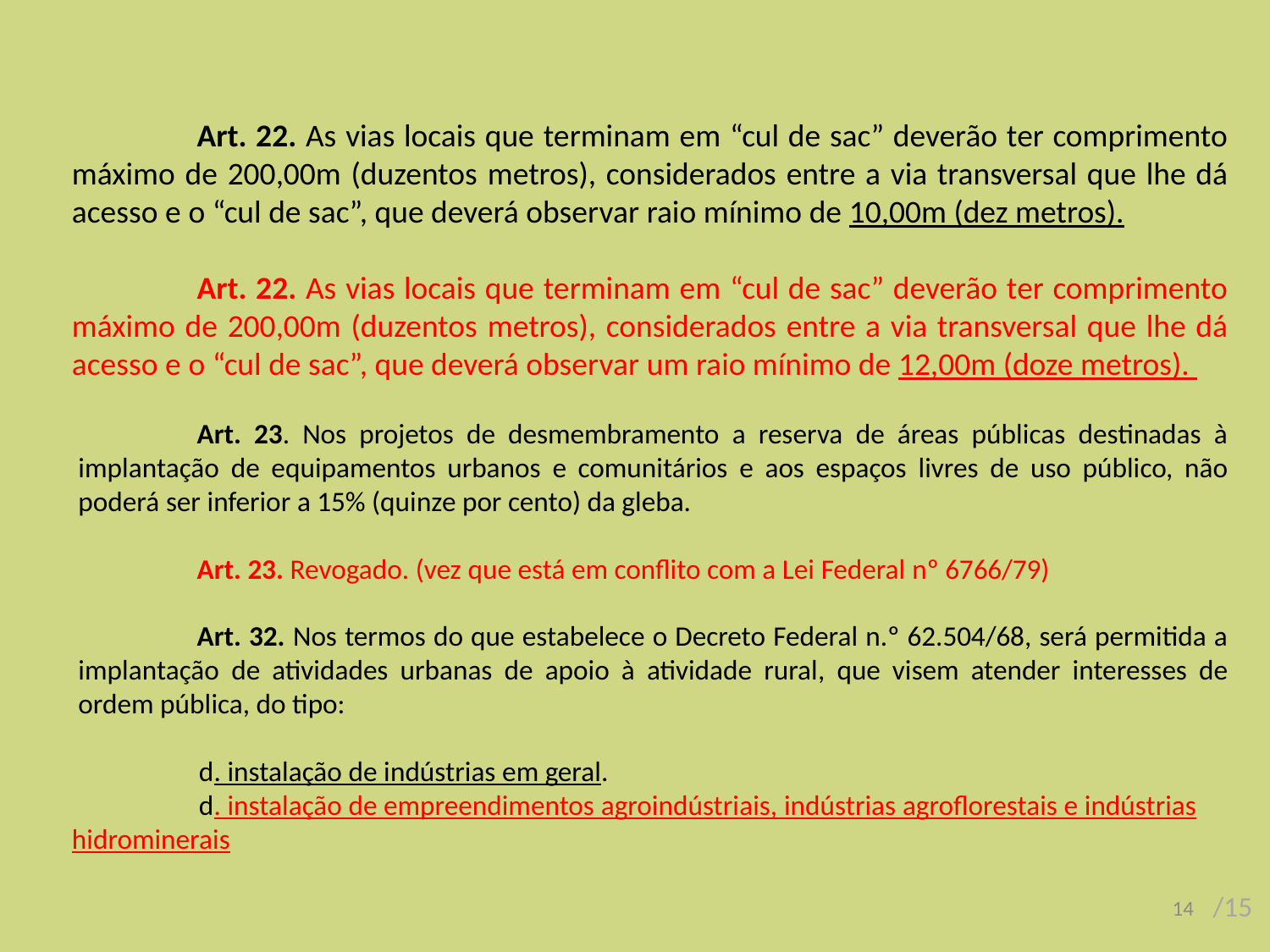

Art. 22. As vias locais que terminam em “cul de sac” deverão ter comprimento máximo de 200,00m (duzentos metros), considerados entre a via transversal que lhe dá acesso e o “cul de sac”, que deverá observar raio mínimo de 10,00m (dez metros).

Art. 22. As vias locais que terminam em “cul de sac” deverão ter comprimento máximo de 200,00m (duzentos metros), considerados entre a via transversal que lhe dá acesso e o “cul de sac”, que deverá observar um raio mínimo de 12,00m (doze metros).

Art. 23. Nos projetos de desmembramento a reserva de áreas públicas destinadas à implantação de equipamentos urbanos e comunitários e aos espaços livres de uso público, não poderá ser inferior a 15% (quinze por cento) da gleba.

Art. 23. Revogado. (vez que está em conflito com a Lei Federal nº 6766/79)

Art. 32. Nos termos do que estabelece o Decreto Federal n.º 62.504/68, será permitida a implantação de atividades urbanas de apoio à atividade rural, que visem atender interesses de ordem pública, do tipo:

	d. instalação de indústrias em geral.
	d. instalação de empreendimentos agroindústriais, indústrias agroflorestais e indústrias hidrominerais

14
/15